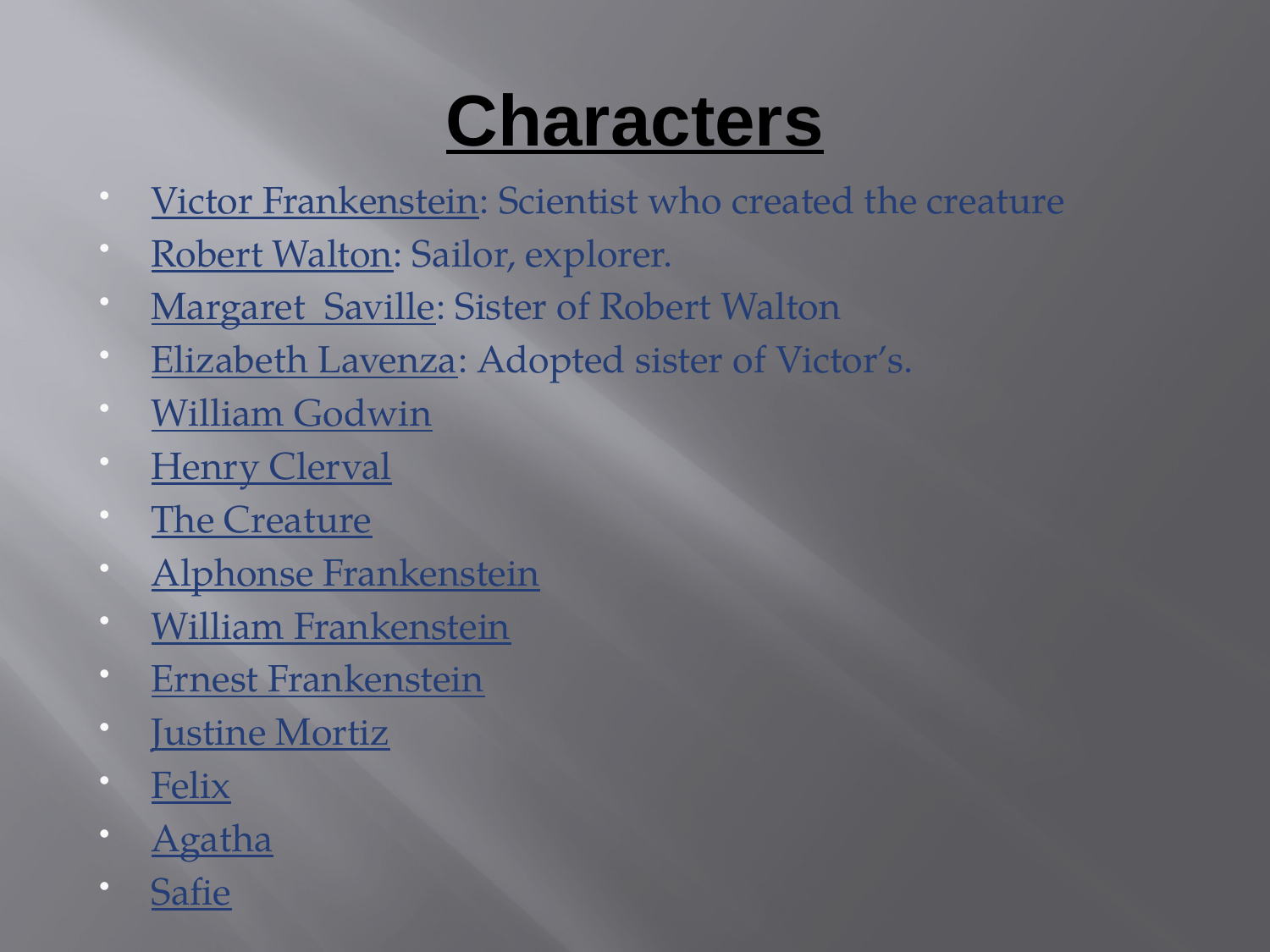

# Characters
Victor Frankenstein: Scientist who created the creature
Robert Walton: Sailor, explorer.
Margaret  Saville: Sister of Robert Walton
Elizabeth Lavenza: Adopted sister of Victor’s.
William Godwin
Henry Clerval
The Creature
Alphonse Frankenstein
William Frankenstein
Ernest Frankenstein
Justine Mortiz
Felix
Agatha
Safie